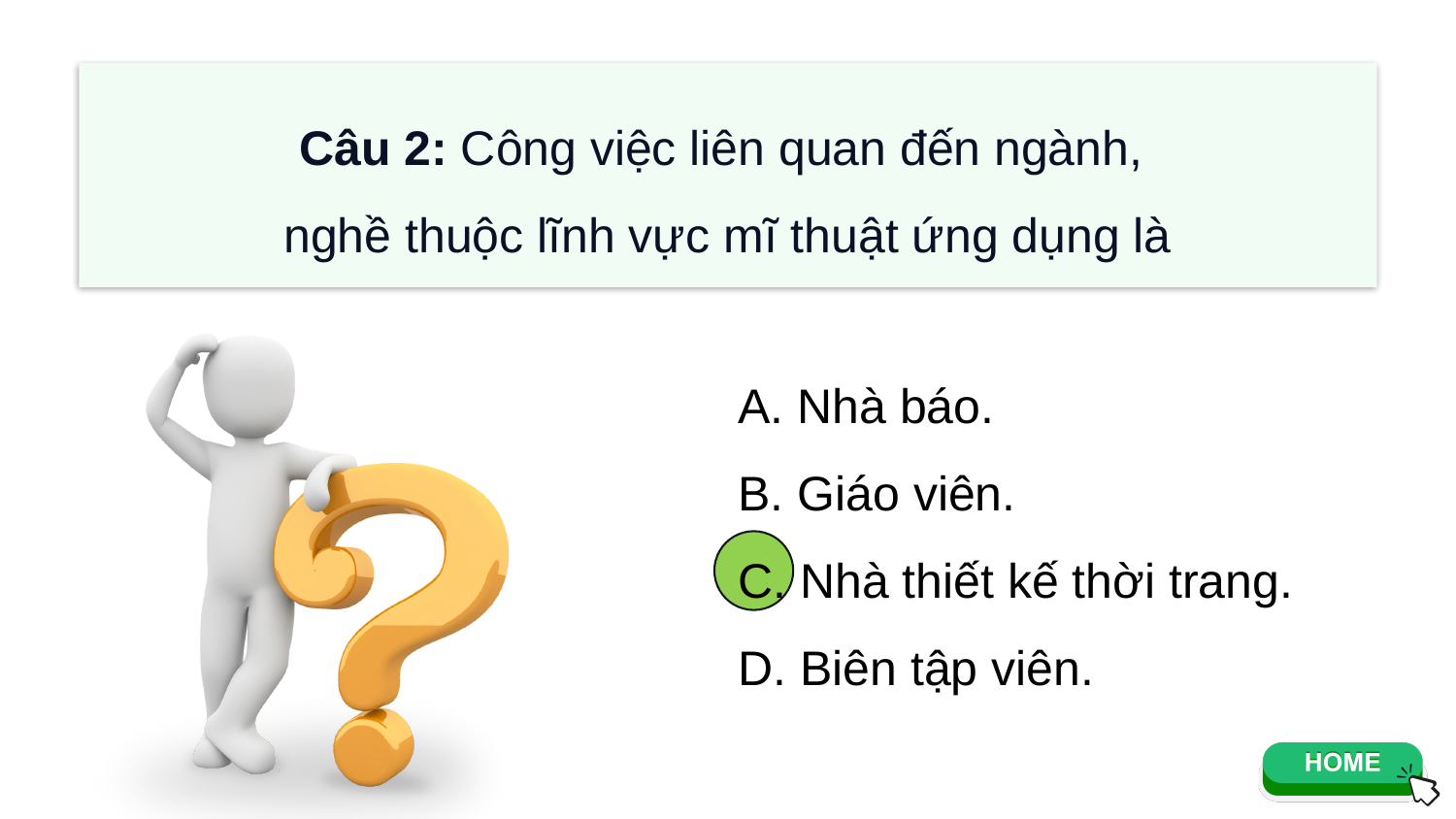

Câu 2: Công việc liên quan đến ngành,
nghề thuộc lĩnh vực mĩ thuật ứng dụng là

A. Nhà báo.
B. Giáo viên.
C. Nhà thiết kế thời trang.
D. Biên tập viên.